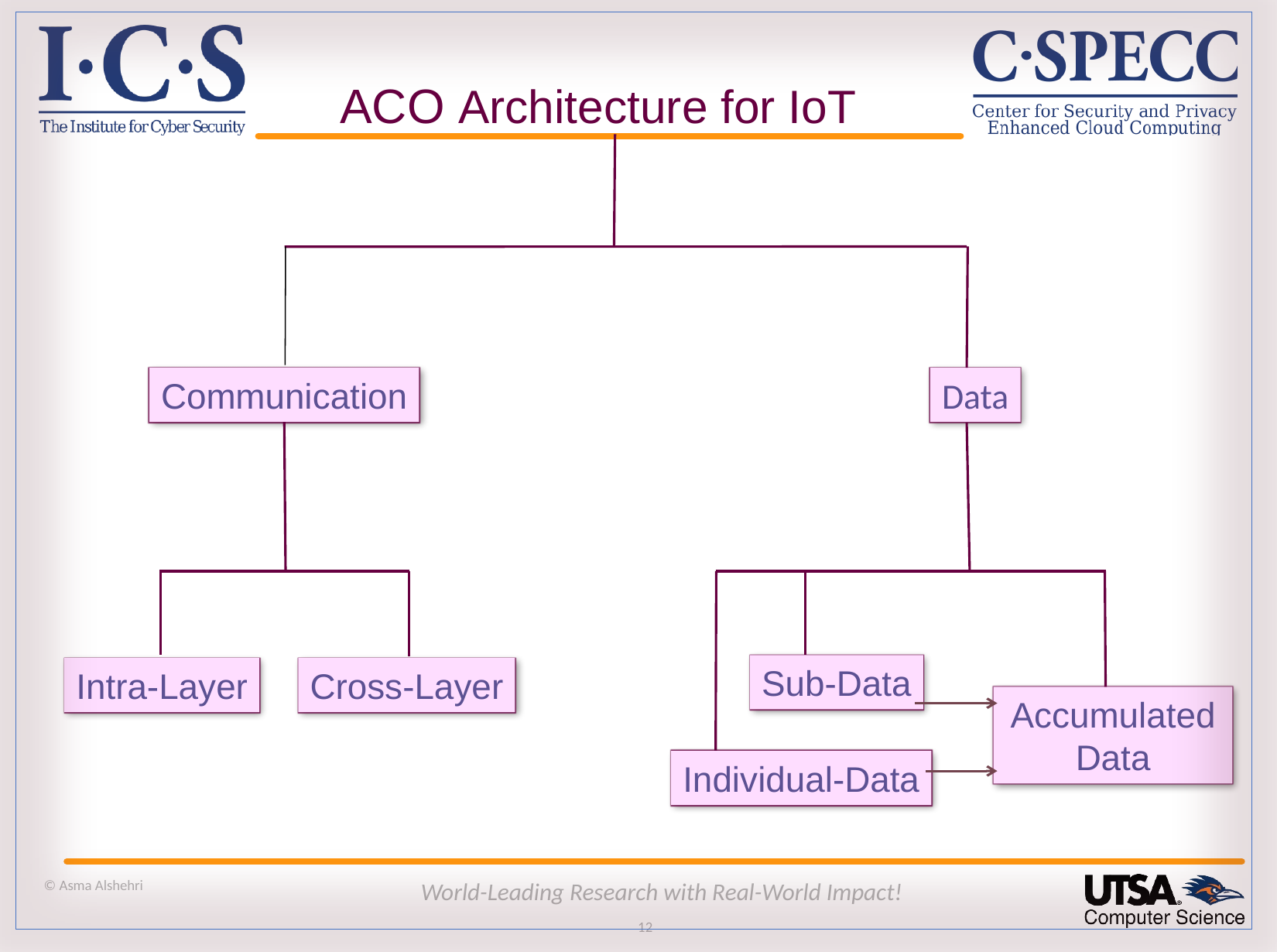

# ACO Architecture for IoT
Communication
Data
Sub-Data
Intra-Layer
Cross-Layer
Accumulated
Data
Individual-Data
© Asma Alshehri
World-Leading Research with Real-World Impact!
12